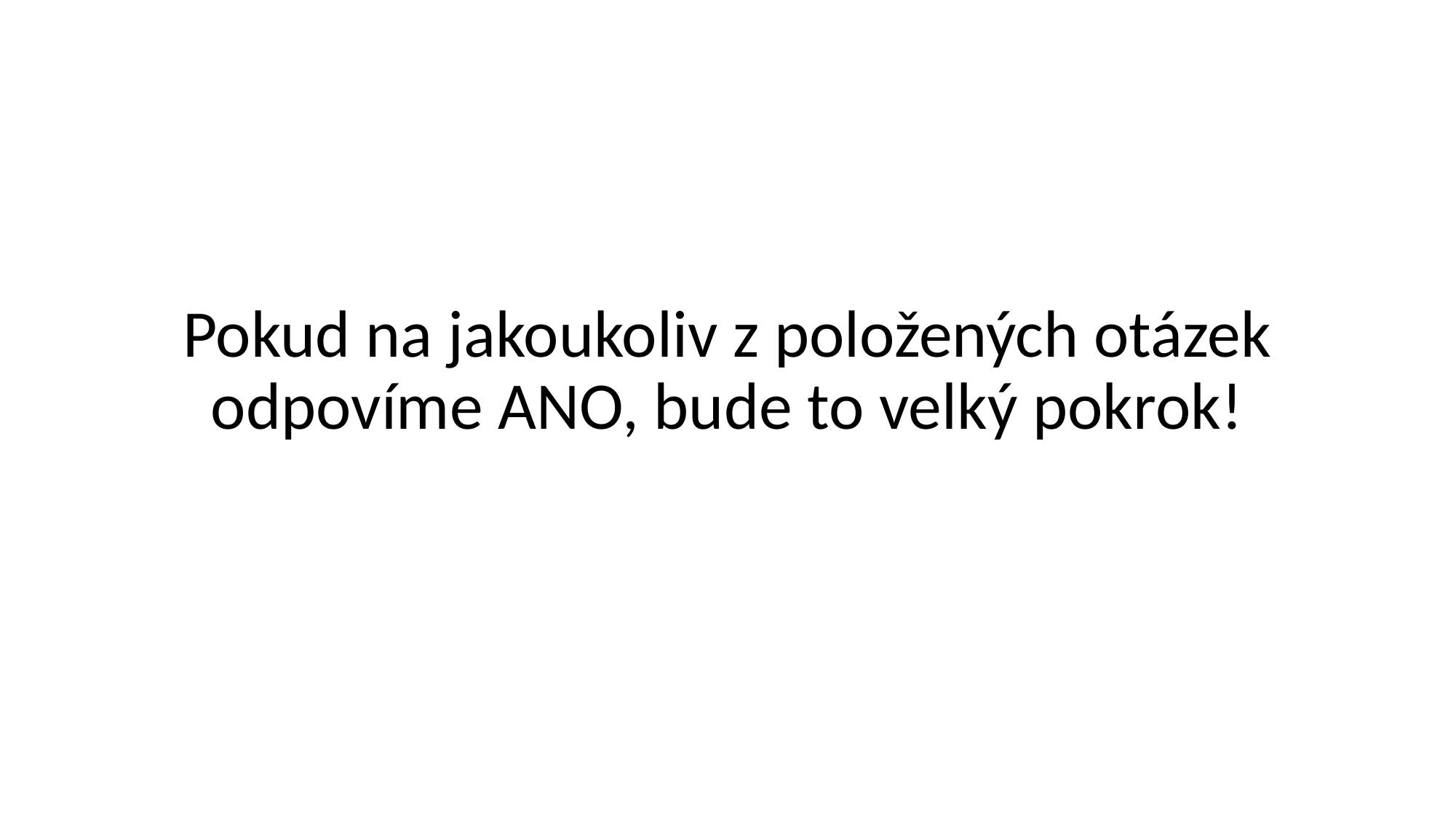

# Pokud na jakoukoliv z položených otázek odpovíme ANO, bude to velký pokrok!